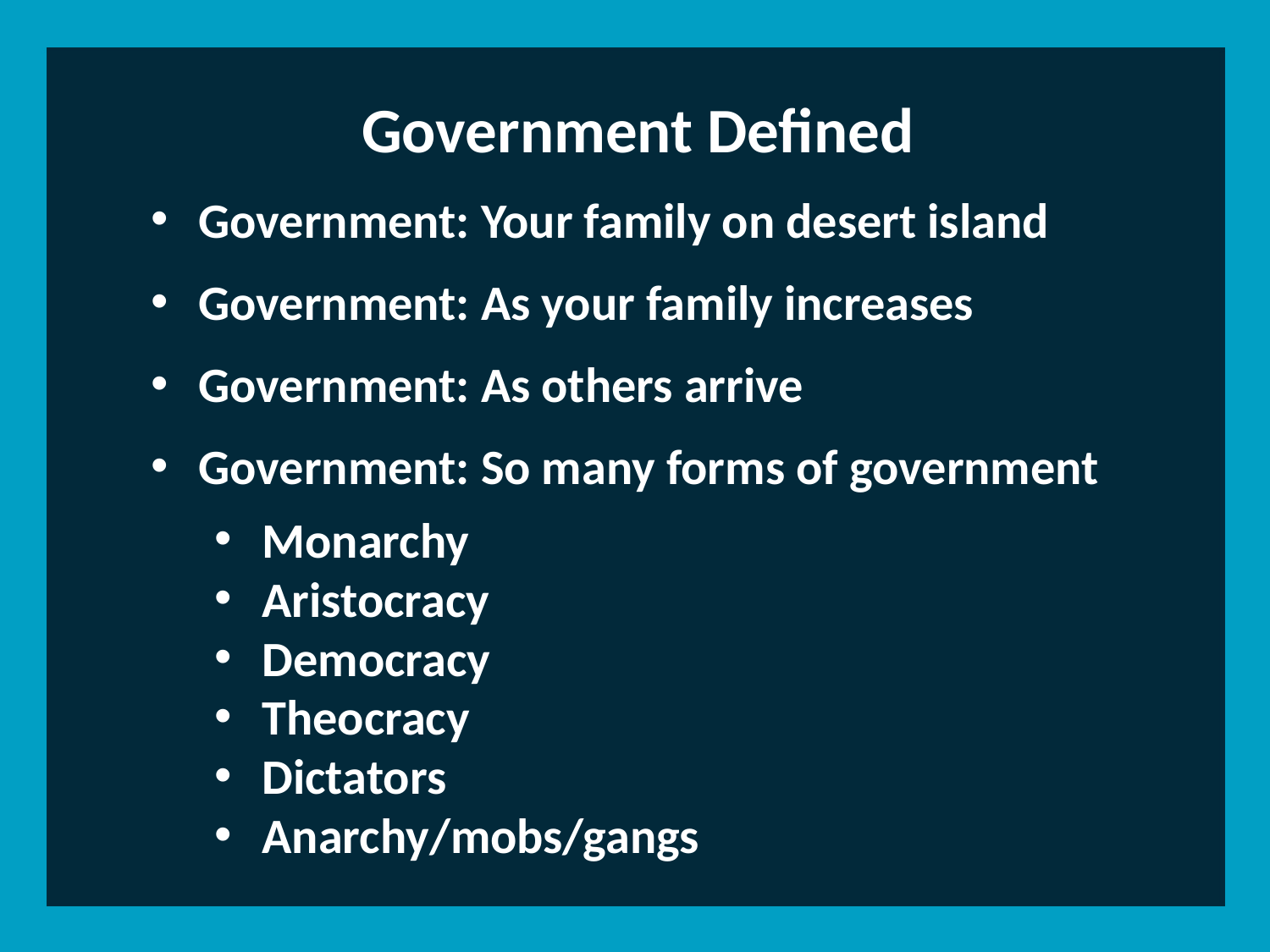

Government Defined
Government: Your family on desert island
Government: As your family increases
Government: As others arrive
Government: So many forms of government
Monarchy
Aristocracy
Democracy
Theocracy
Dictators
Anarchy/mobs/gangs